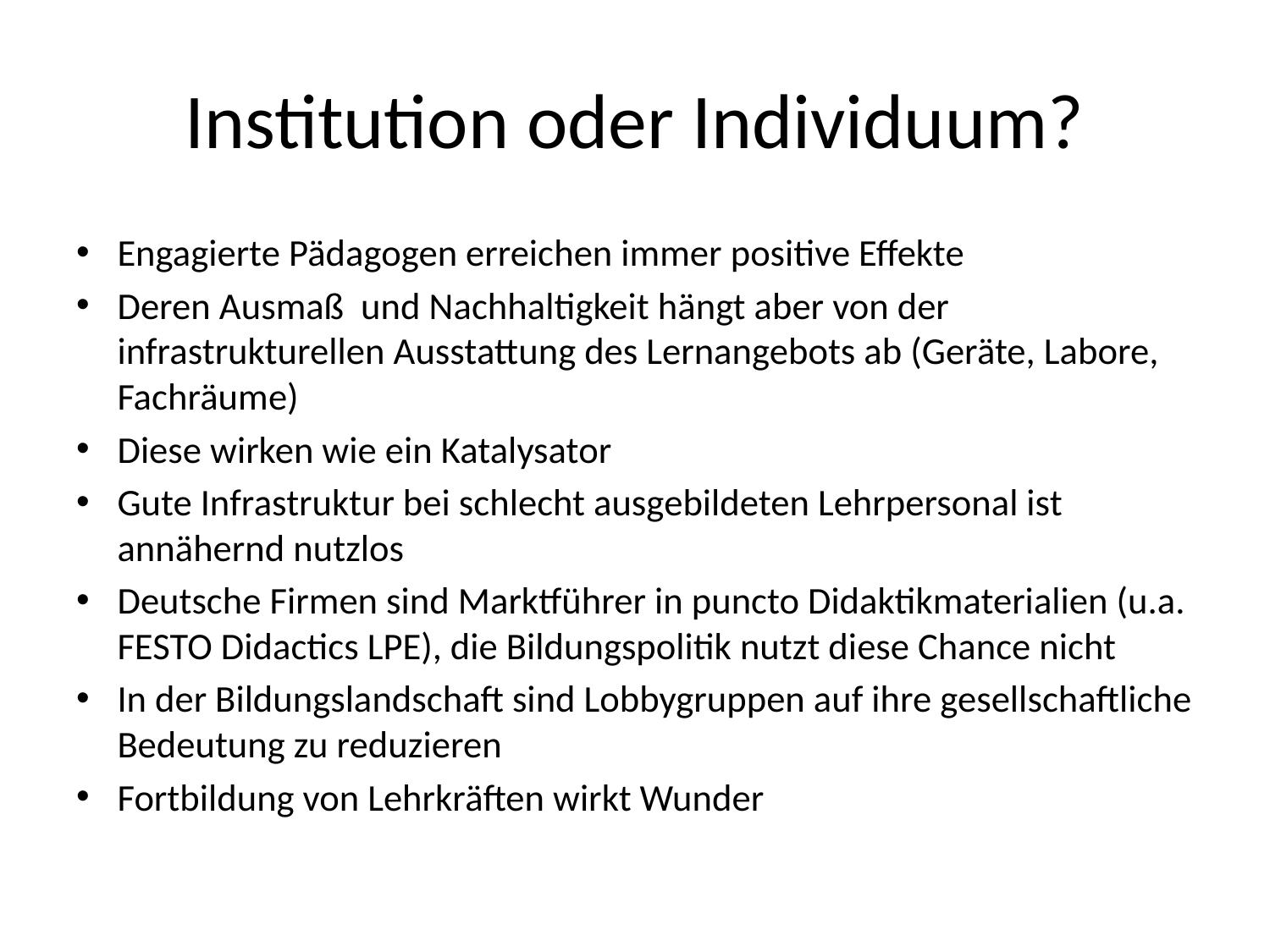

# Institution oder Individuum?
Engagierte Pädagogen erreichen immer positive Effekte
Deren Ausmaß  und Nachhaltigkeit hängt aber von der infrastrukturellen Ausstattung des Lernangebots ab (Geräte, Labore, Fachräume)
Diese wirken wie ein Katalysator
Gute Infrastruktur bei schlecht ausgebildeten Lehrpersonal ist annähernd nutzlos
Deutsche Firmen sind Marktführer in puncto Didaktikmaterialien (u.a. FESTO Didactics LPE), die Bildungspolitik nutzt diese Chance nicht
In der Bildungslandschaft sind Lobbygruppen auf ihre gesellschaftliche Bedeutung zu reduzieren
Fortbildung von Lehrkräften wirkt Wunder